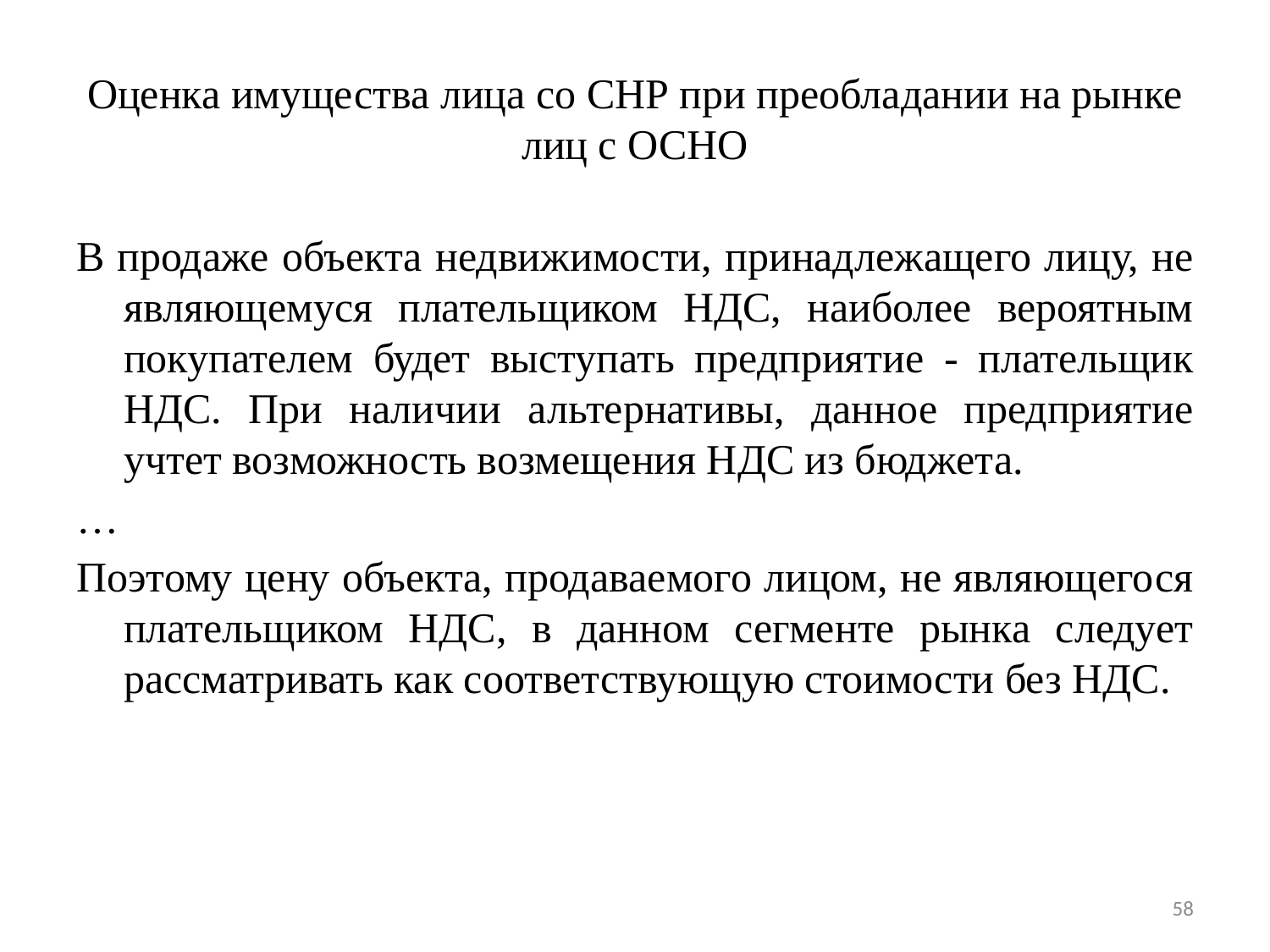

# Оценка имущества лица со СНР при преобладании на рынке лиц с ОСНО
В продаже объекта недвижимости, принадлежащего лицу, не являющемуся плательщиком НДС, наиболее вероятным покупателем будет выступать предприятие - плательщик НДС. При наличии альтернативы, данное предприятие учтет возможность возмещения НДС из бюджета.
…
Поэтому цену объекта, продаваемого лицом, не являющегося плательщиком НДС, в данном сегменте рынка следует рассматривать как соответствующую стоимости без НДС.
58